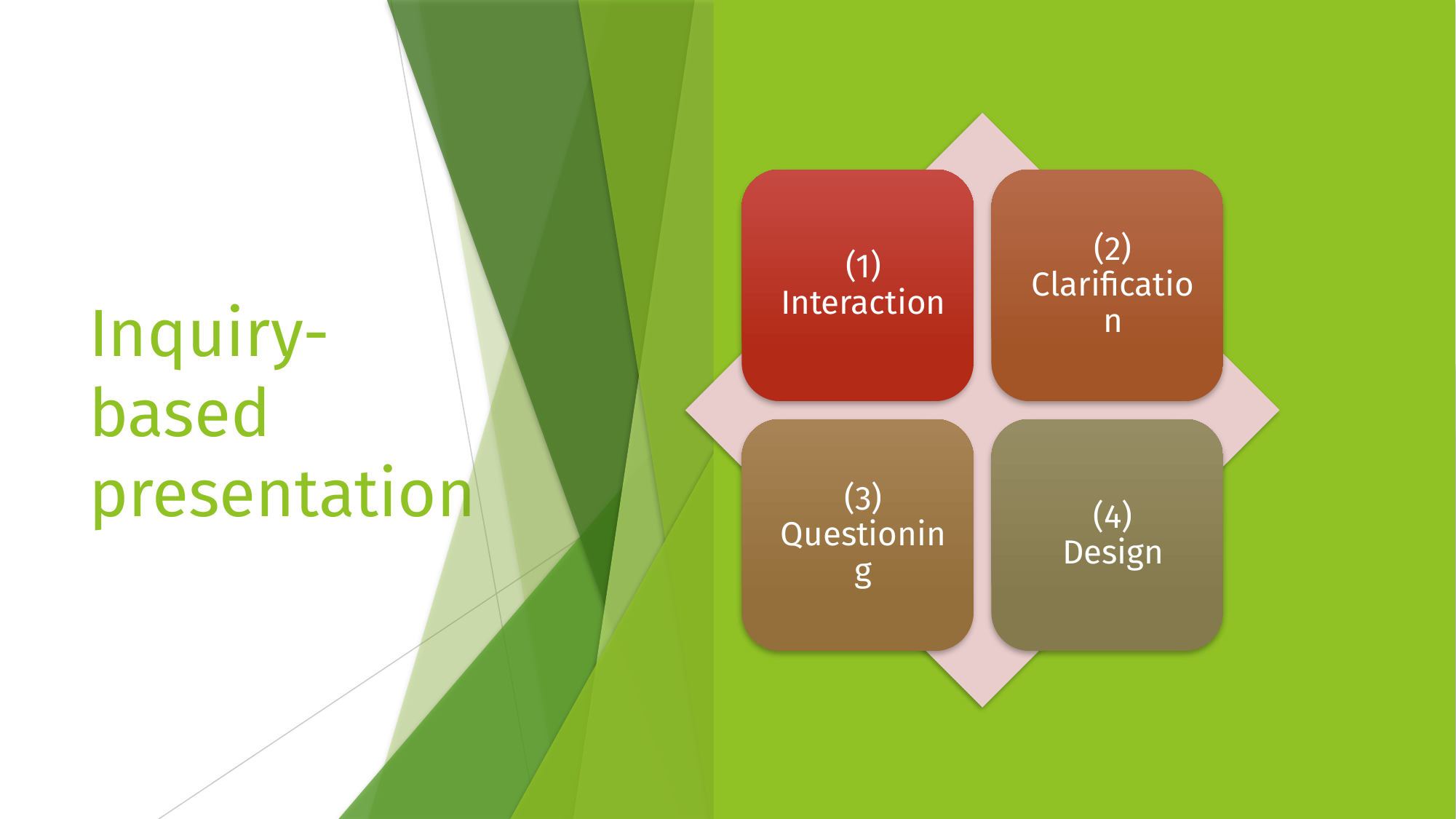

(1) Interaction
(2) Clarification
(3)
Questioning
(4)
Design
# Inquiry-based presentation